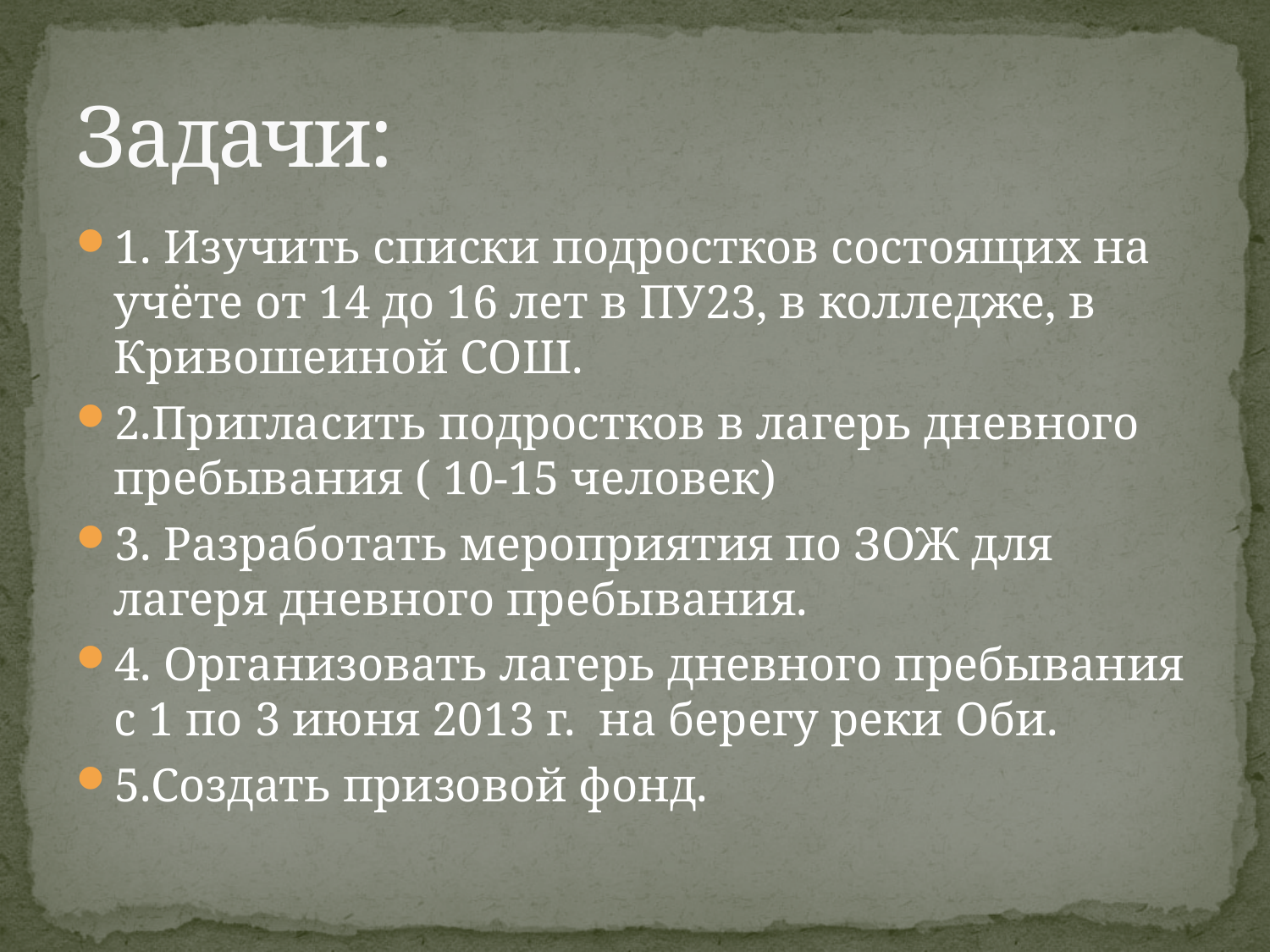

# Задачи:
1. Изучить списки подростков состоящих на учёте от 14 до 16 лет в ПУ23, в колледже, в Кривошеиной СОШ.
2.Пригласить подростков в лагерь дневного пребывания ( 10-15 человек)
3. Разработать мероприятия по ЗОЖ для лагеря дневного пребывания.
4. Организовать лагерь дневного пребывания с 1 по 3 июня 2013 г.  на берегу реки Оби.
5.Создать призовой фонд.